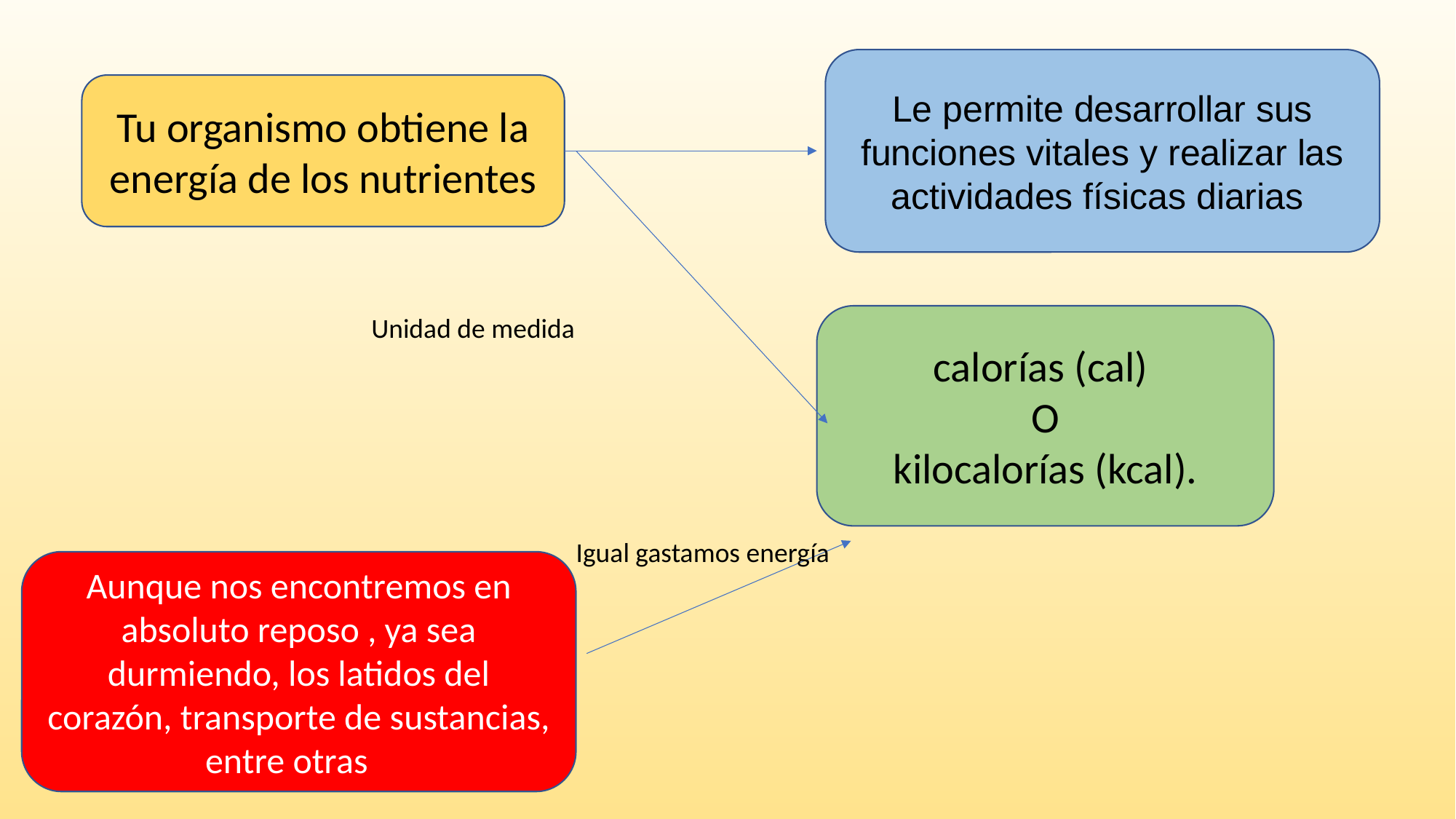

Le permite desarrollar sus funciones vitales y realizar las actividades físicas diarias
Tu organismo obtiene la energía de los nutrientes
Unidad de medida
calorías (cal)
O
 kilocalorías (kcal).
Igual gastamos energía
Aunque nos encontremos en absoluto reposo , ya sea durmiendo, los latidos del corazón, transporte de sustancias, entre otras